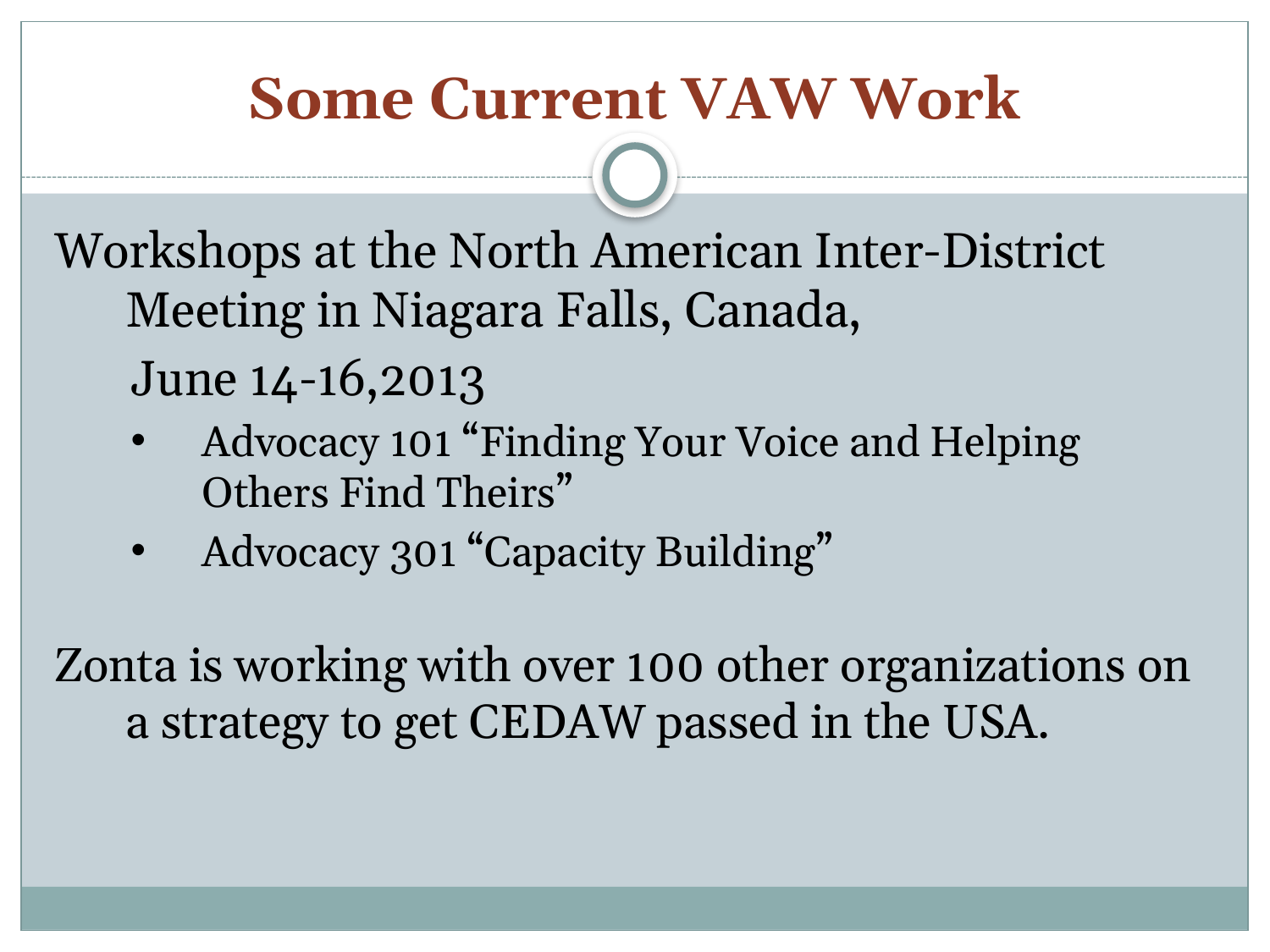

# Some Current VAW Work
Workshops at the North American Inter-District Meeting in Niagara Falls, Canada,
June 14-16,2013
Advocacy 101 “Finding Your Voice and Helping Others Find Theirs”
Advocacy 301 “Capacity Building”

Zonta is working with over 100 other organizations on a strategy to get CEDAW passed in the USA.